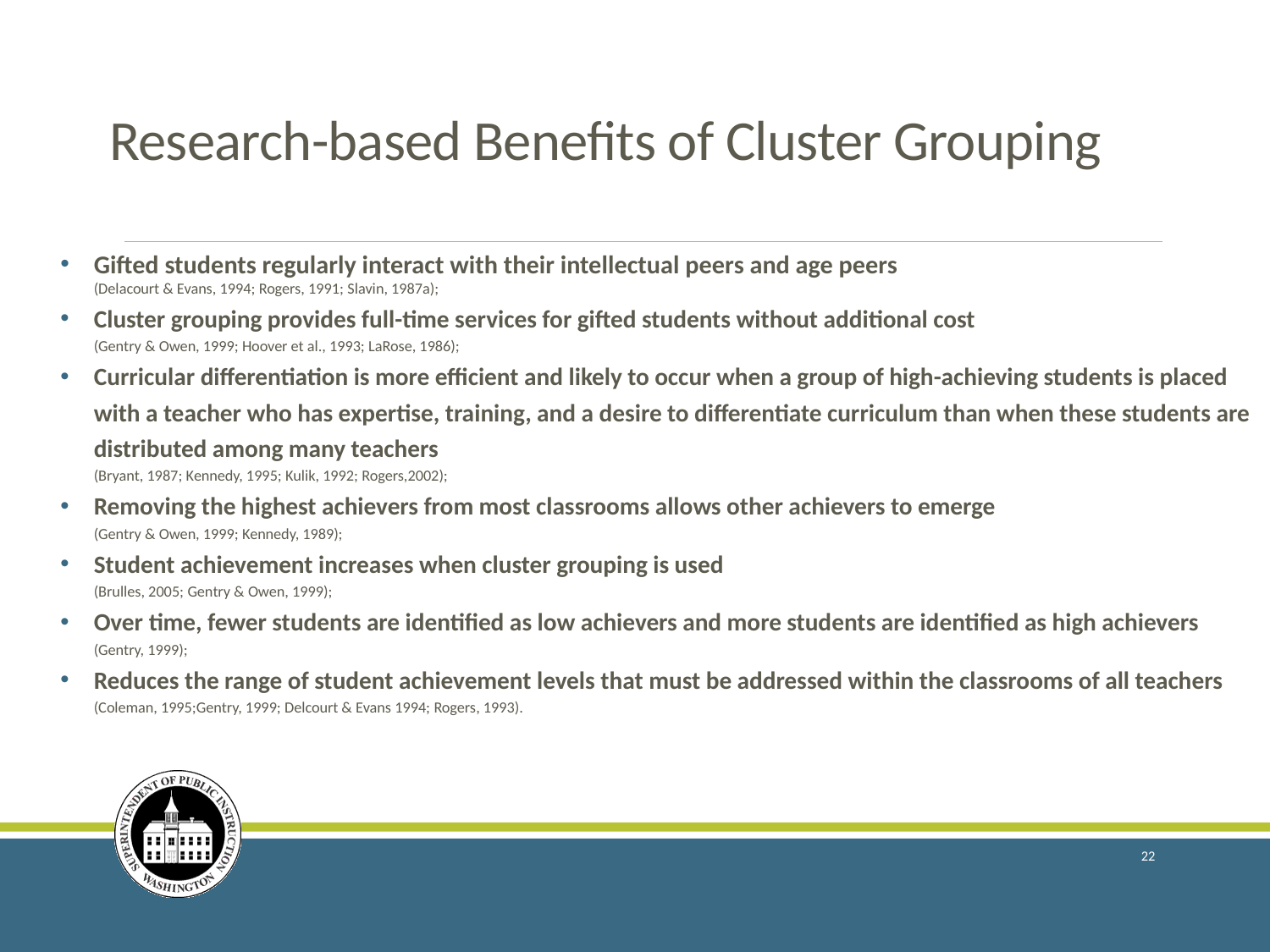

# Research-based Benefits of Cluster Grouping
Gifted students regularly interact with their intellectual peers and age peers
(Delacourt & Evans, 1994; Rogers, 1991; Slavin, 1987a);
Cluster grouping provides full-time services for gifted students without additional cost
(Gentry & Owen, 1999; Hoover et al., 1993; LaRose, 1986);
Curricular differentiation is more efficient and likely to occur when a group of high-achieving students is placed with a teacher who has expertise, training, and a desire to differentiate curriculum than when these students are distributed among many teachers
(Bryant, 1987; Kennedy, 1995; Kulik, 1992; Rogers,2002);
Removing the highest achievers from most classrooms allows other achievers to emerge
(Gentry & Owen, 1999; Kennedy, 1989);
Student achievement increases when cluster grouping is used
(Brulles, 2005; Gentry & Owen, 1999);
Over time, fewer students are identified as low achievers and more students are identified as high achievers
(Gentry, 1999);
Reduces the range of student achievement levels that must be addressed within the classrooms of all teachers
(Coleman, 1995;Gentry, 1999; Delcourt & Evans 1994; Rogers, 1993).

22